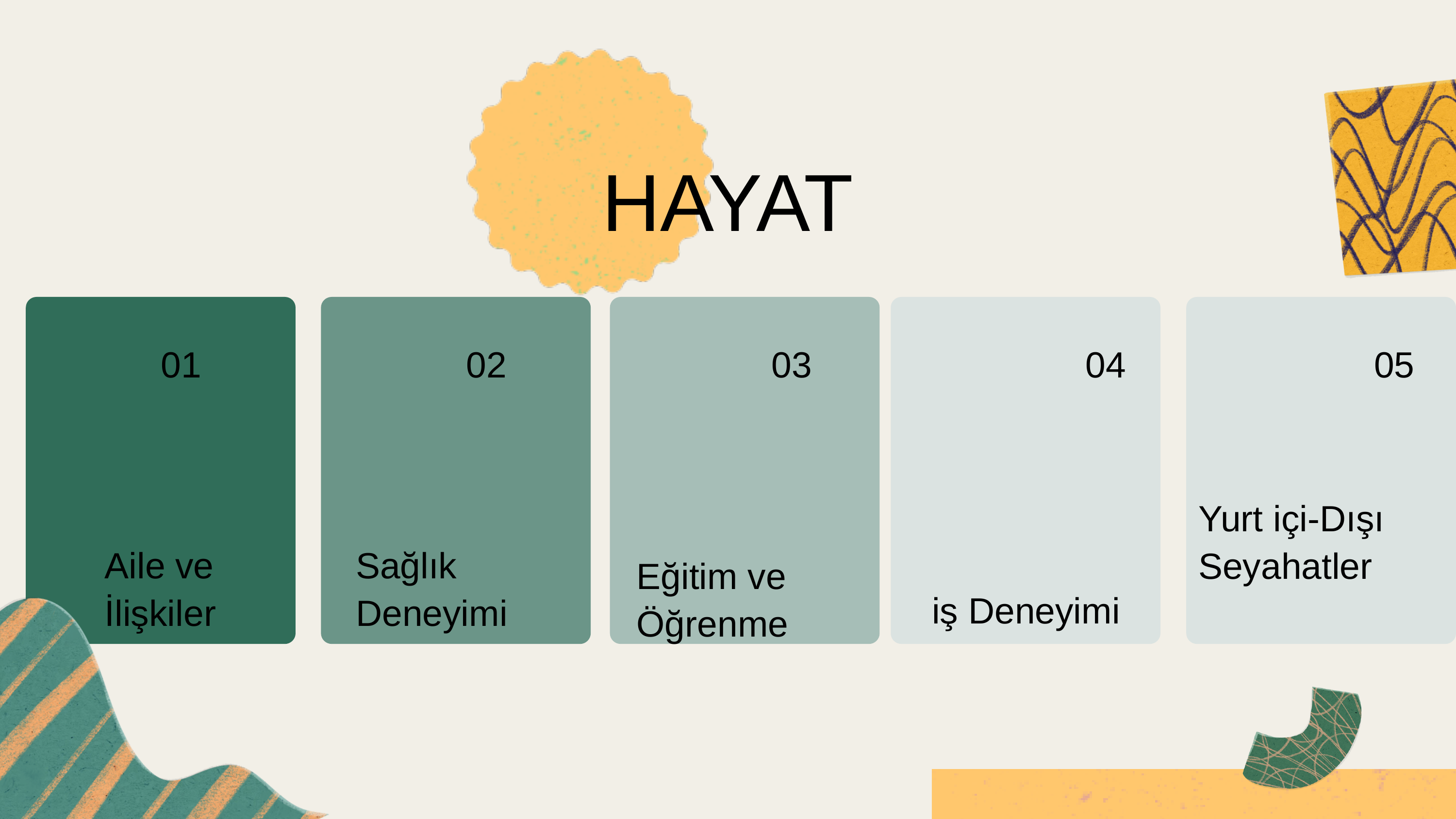

HAYAT

01
02
03
04
05
Yurt içi-Dışı Seyahatler
Aile ve İlişkiler
Sağlık Deneyimi
Eğitim ve Öğrenme
iş Deneyimi